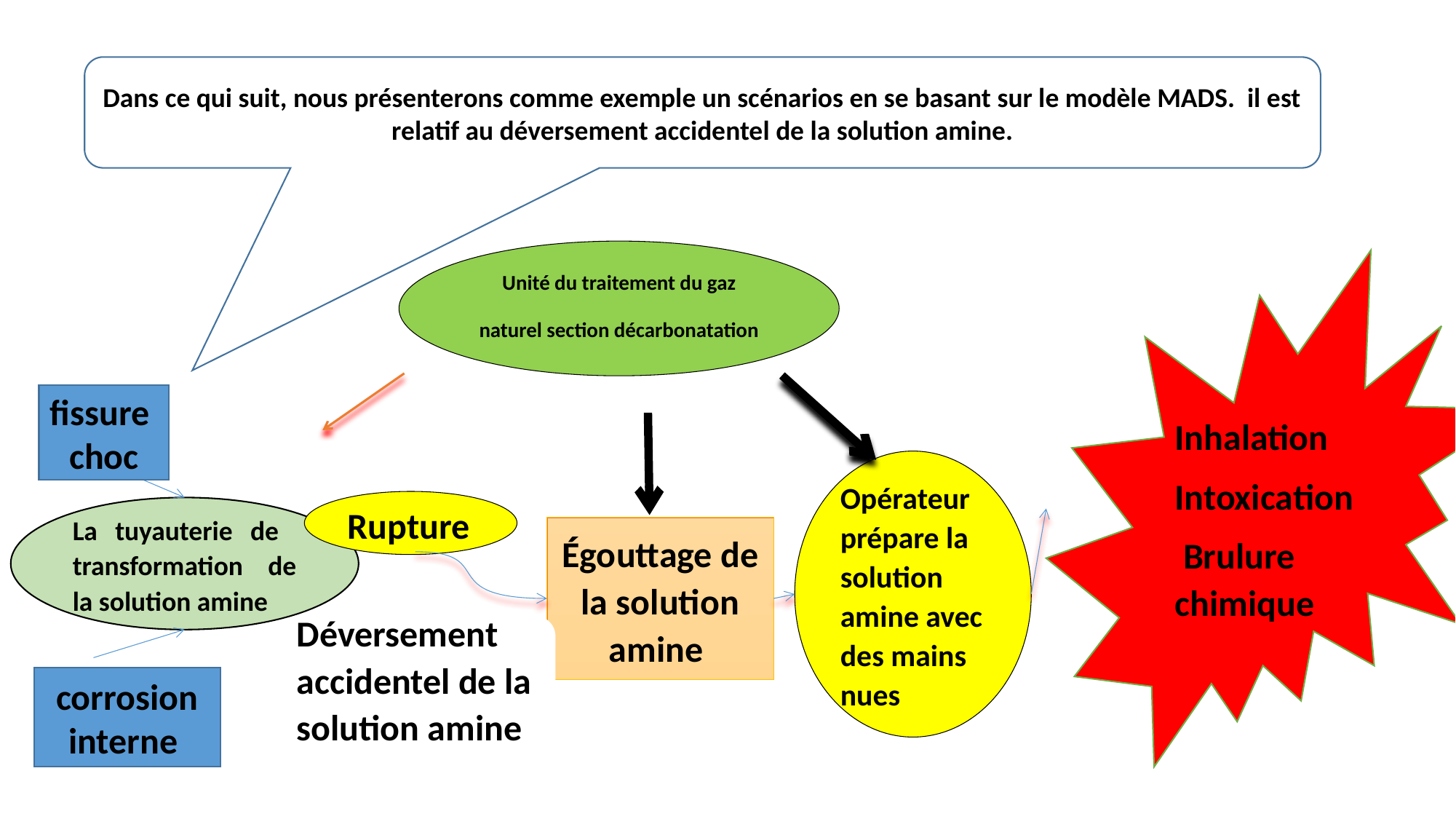

Dans ce qui suit, nous présenterons comme exemple un scénarios en se basant sur le modèle MADS.  il est relatif au déversement accidentel de la solution amine.

Inhalation
Intoxication
 Brulure chimique
Unité du traitement du gaz naturel section décarbonatation
Opérateur prépare la solution amine avec des mains nues
Rupture
La tuyauterie de  transformation de la solution amine
Égouttage de la solution amine
Déversement accidentel de la solution amine
fissure
choc
corrosion interne